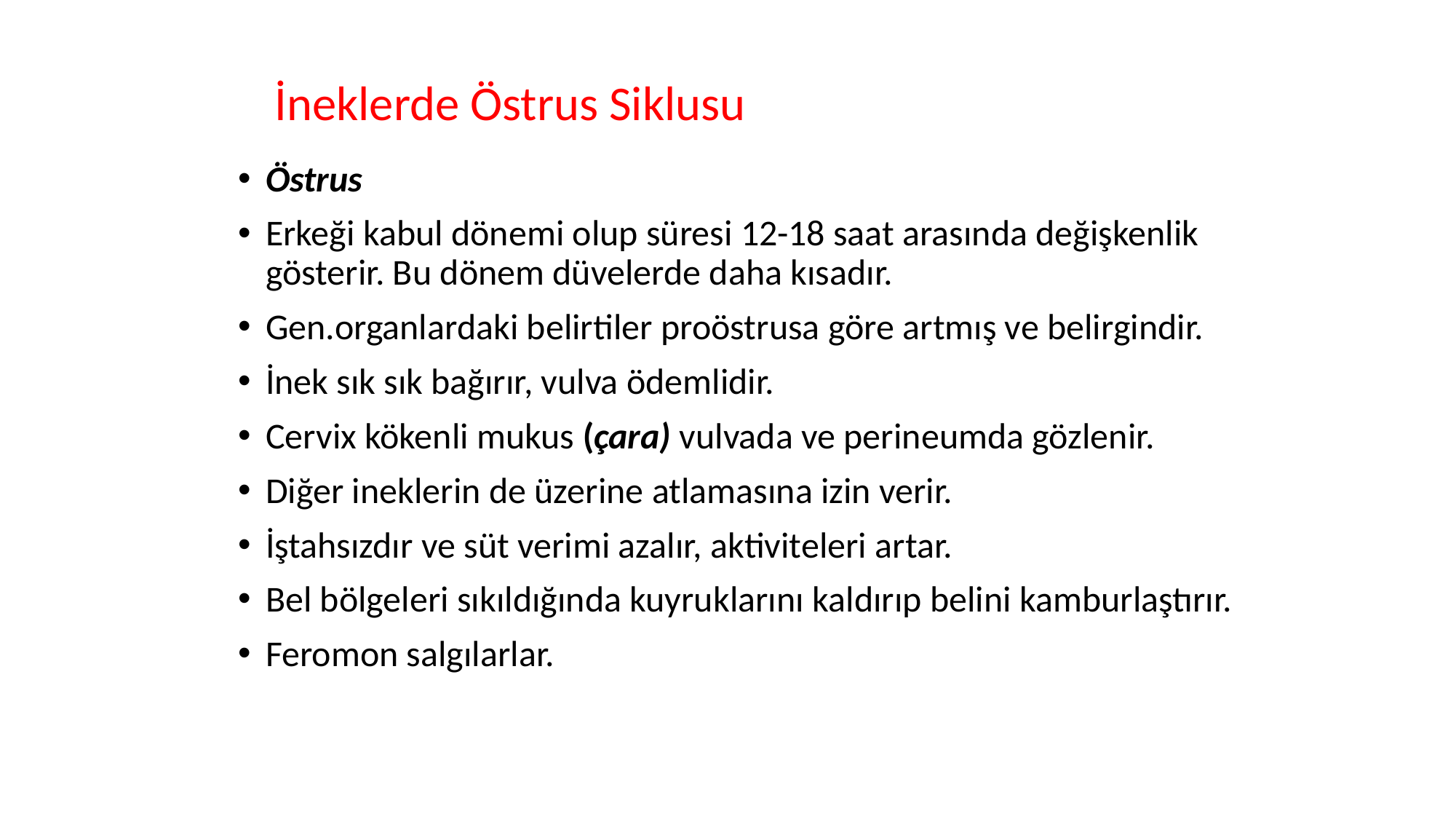

# İneklerde Östrus Siklusu
Östrus
Erkeği kabul dönemi olup süresi 12-18 saat arasında değişkenlik gösterir. Bu dönem düvelerde daha kısadır.
Gen.organlardaki belirtiler proöstrusa göre artmış ve belirgindir.
İnek sık sık bağırır, vulva ödemlidir.
Cervix kökenli mukus (çara) vulvada ve perineumda gözlenir.
Diğer ineklerin de üzerine atlamasına izin verir.
İştahsızdır ve süt verimi azalır, aktiviteleri artar.
Bel bölgeleri sıkıldığında kuyruklarını kaldırıp belini kamburlaştırır.
Feromon salgılarlar.